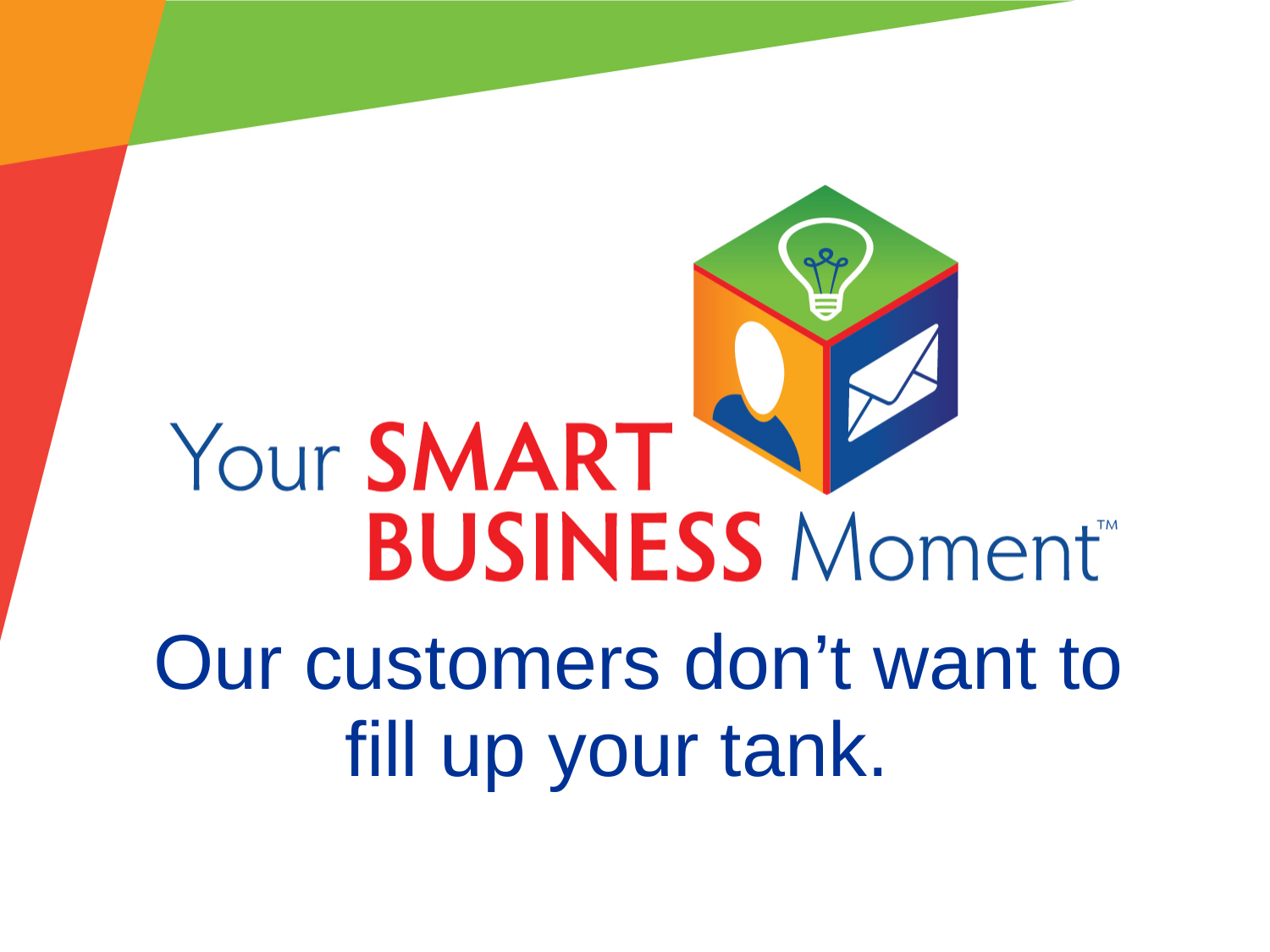

# Our customers don’t want to fill up your tank.